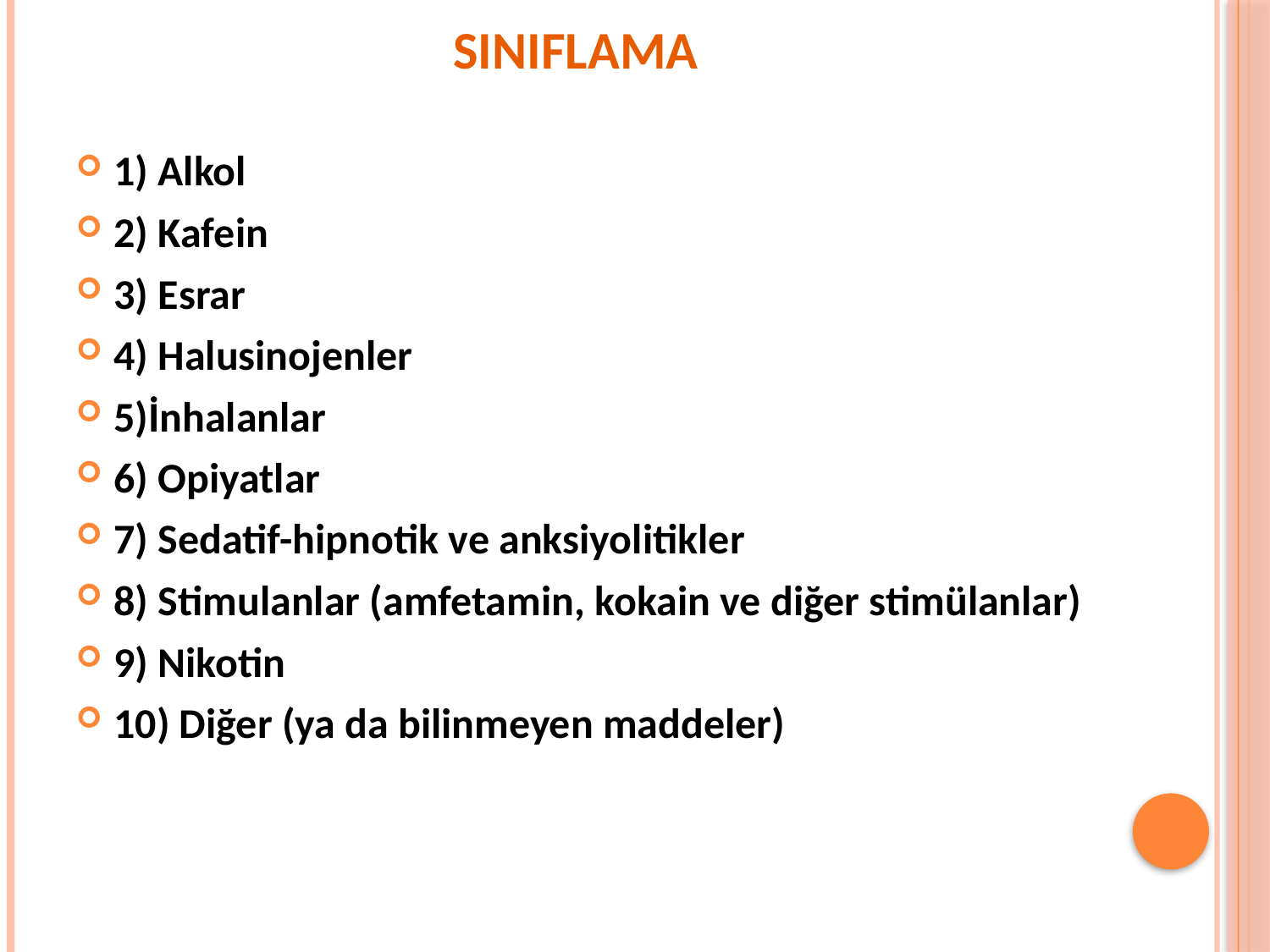

# SINIFLAMA

1) Alkol
2) Kafein
3) Esrar
4) Halusinojenler
5)İnhalanlar
6) Opiyatlar
7) Sedatif-hipnotik ve anksiyolitikler
8) Stimulanlar (amfetamin, kokain ve diğer stimülanlar)
9) Nikotin
10) Diğer (ya da bilinmeyen maddeler)